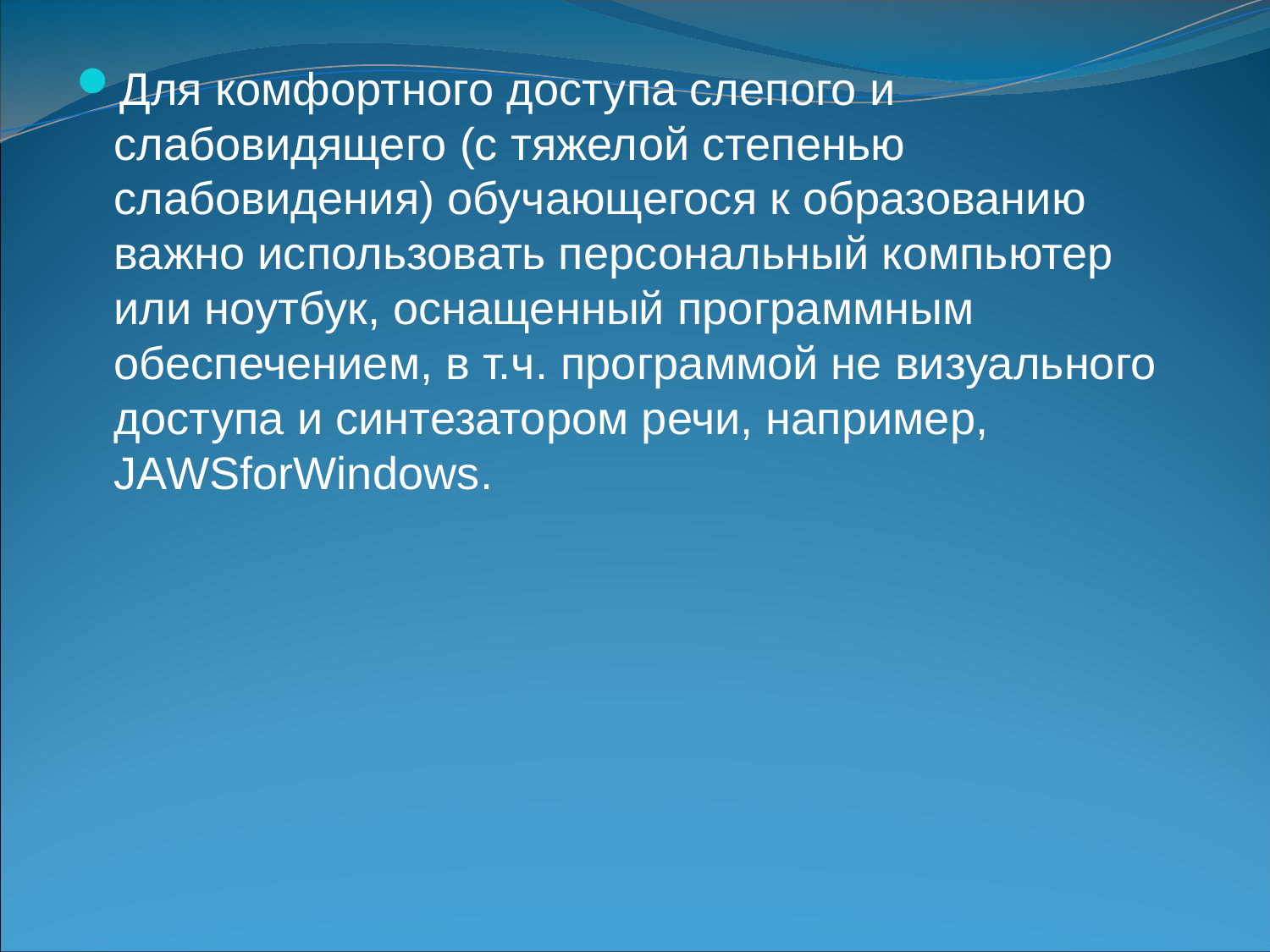

Для комфортного доступа слепого и слабовидящего (с тяжелой степенью слабовидения) обучающегося к образованию важно использовать персональный компьютер или ноутбук, оснащенный программным обеспечением, в т.ч. программой не визуального доступа и синтезатором речи, например, JAWSforWindows.

#